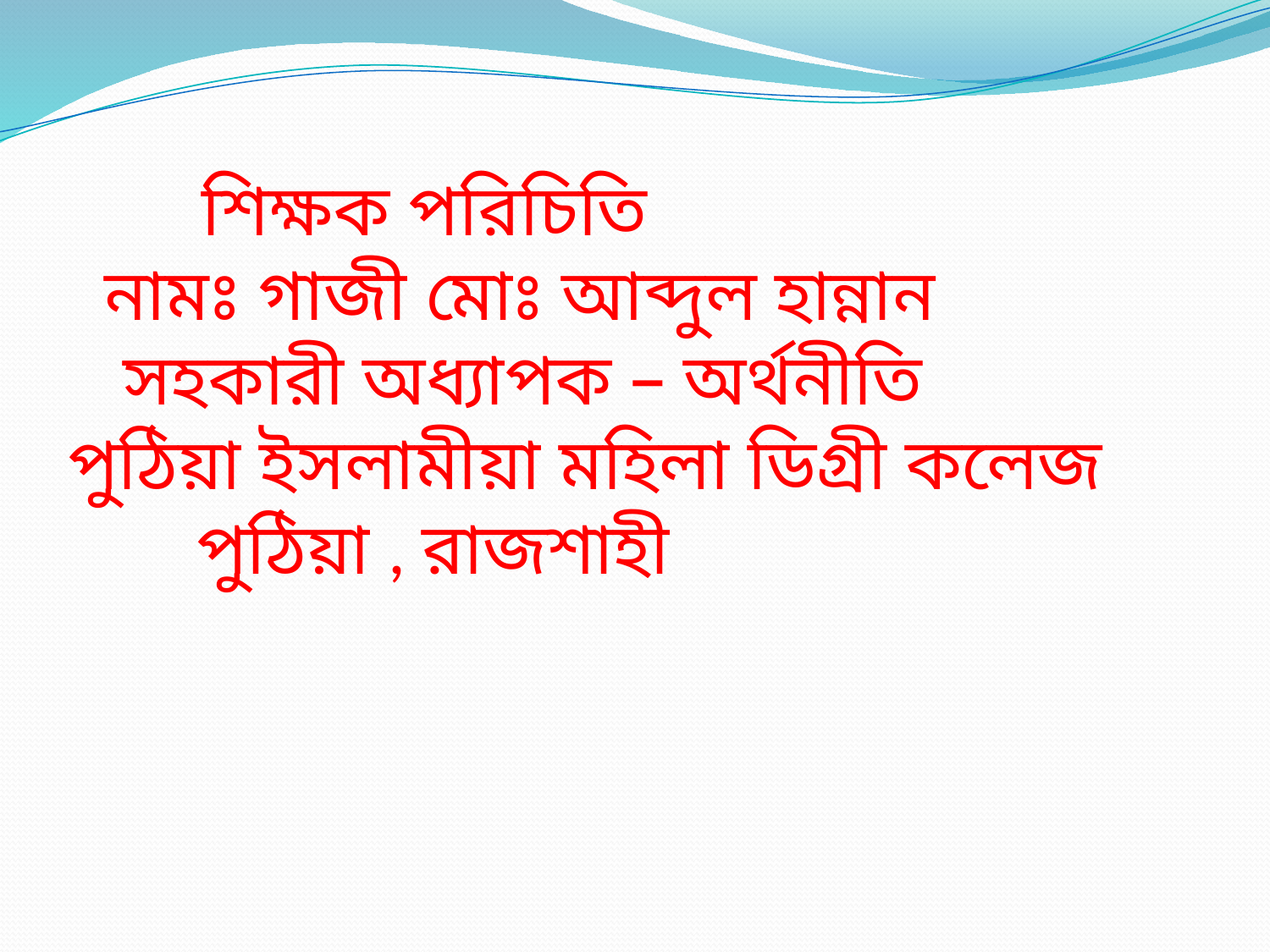

শিক্ষক পরিচিতি
     নামঃ গাজী মোঃ আব্দুল হান্নান
      সহকারী অধ্যাপক – অর্থনীতি
   পুঠিয়া ইসলামীয়া মহিলা ডিগ্রী কলেজ
          পুঠিয়া , রাজশাহী